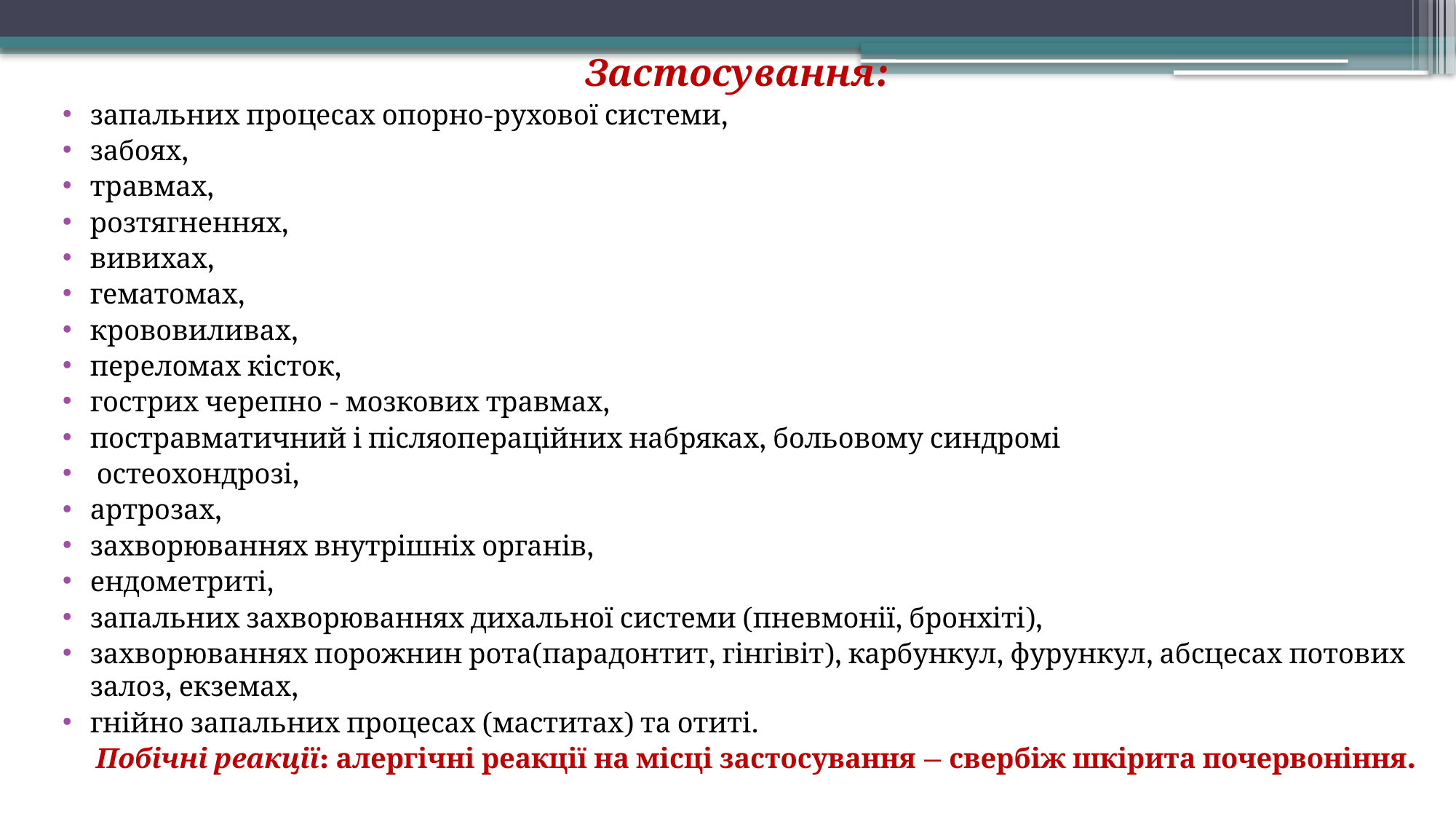

Застосування:
запальних процесах опорно-рухової системи,
забоях,
травмах,
розтягненнях,
вивихах,
гематомах,
крововиливах,
переломах кісток,
гострих черепно - мозкових травмах,
постравматичний і післяопераційних набряках, больовому синдромі
 остеохондрозі,
артрозах,
захворюваннях внутрішніх органів,
ендометриті,
запальних захворюваннях дихальної системи (пневмонії, бронхіті),
захворюваннях порожнин рота(парадонтит, гінгівіт), карбункул, фурункул, абсцесах потових залоз, екземах,
гнійно запальних процесах (маститах) та отиті.
	Побічні реакції: алергічні реакції на місці застосування – свербіж шкірита почервоніння.